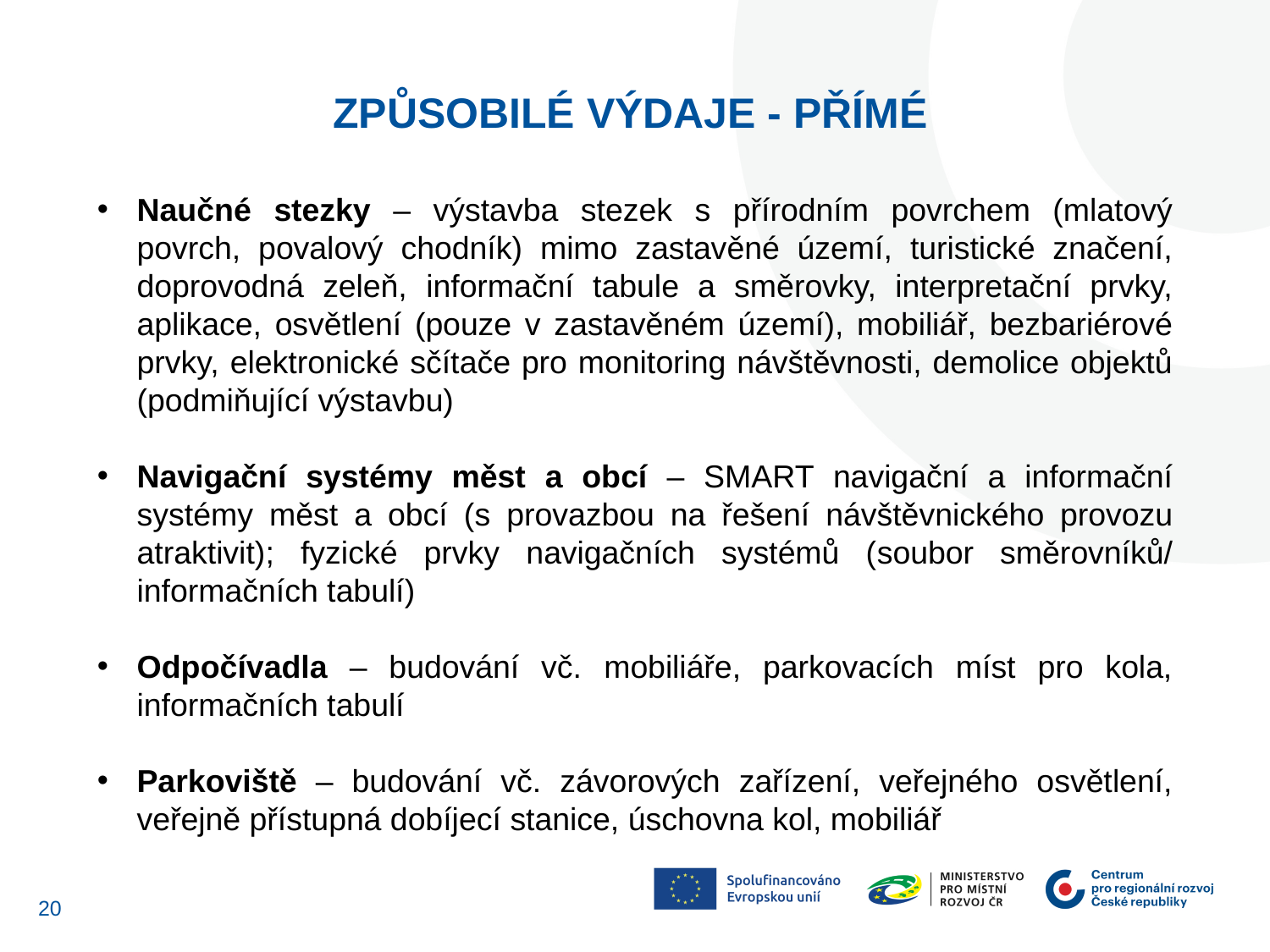

Způsobilé VÝDAJE - PŘÍMÉ
Naučné stezky – výstavba stezek s přírodním povrchem (mlatový povrch, povalový chodník) mimo zastavěné území, turistické značení, doprovodná zeleň, informační tabule a směrovky, interpretační prvky, aplikace, osvětlení (pouze v zastavěném území), mobiliář, bezbariérové prvky, elektronické sčítače pro monitoring návštěvnosti, demolice objektů (podmiňující výstavbu)

Navigační systémy měst a obcí – SMART navigační a informační systémy měst a obcí (s provazbou na řešení návštěvnického provozu atraktivit); fyzické prvky navigačních systémů (soubor směrovníků/ informačních tabulí)

Odpočívadla – budování vč. mobiliáře, parkovacích míst pro kola, informačních tabulí

Parkoviště – budování vč. závorových zařízení, veřejného osvětlení, veřejně přístupná dobíjecí stanice, úschovna kol, mobiliář

20